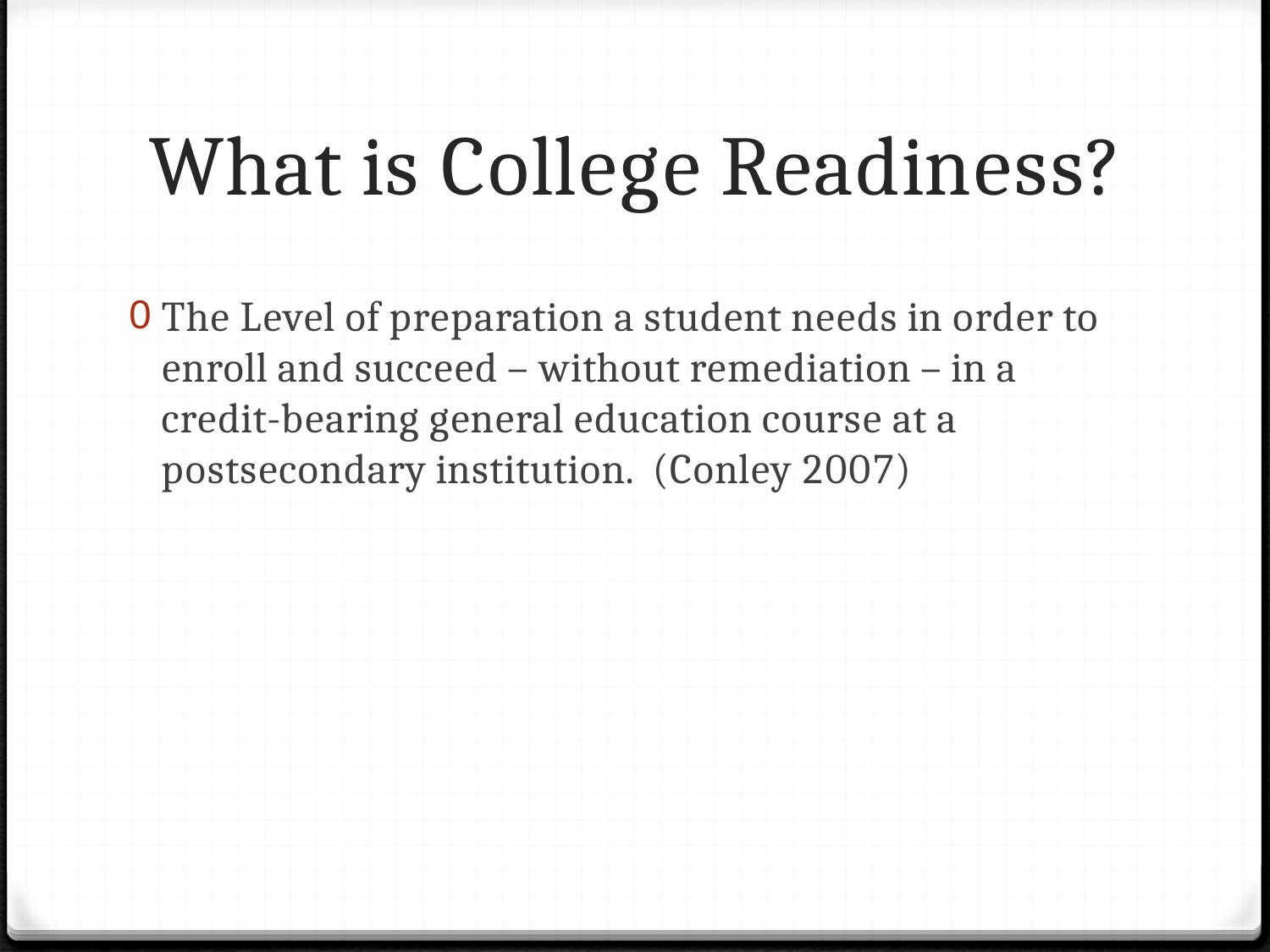

# What is College Readiness?
The Level of preparation a student needs in order to enroll and succeed – without remediation – in a credit-bearing general education course at a postsecondary institution.  (Conley 2007)